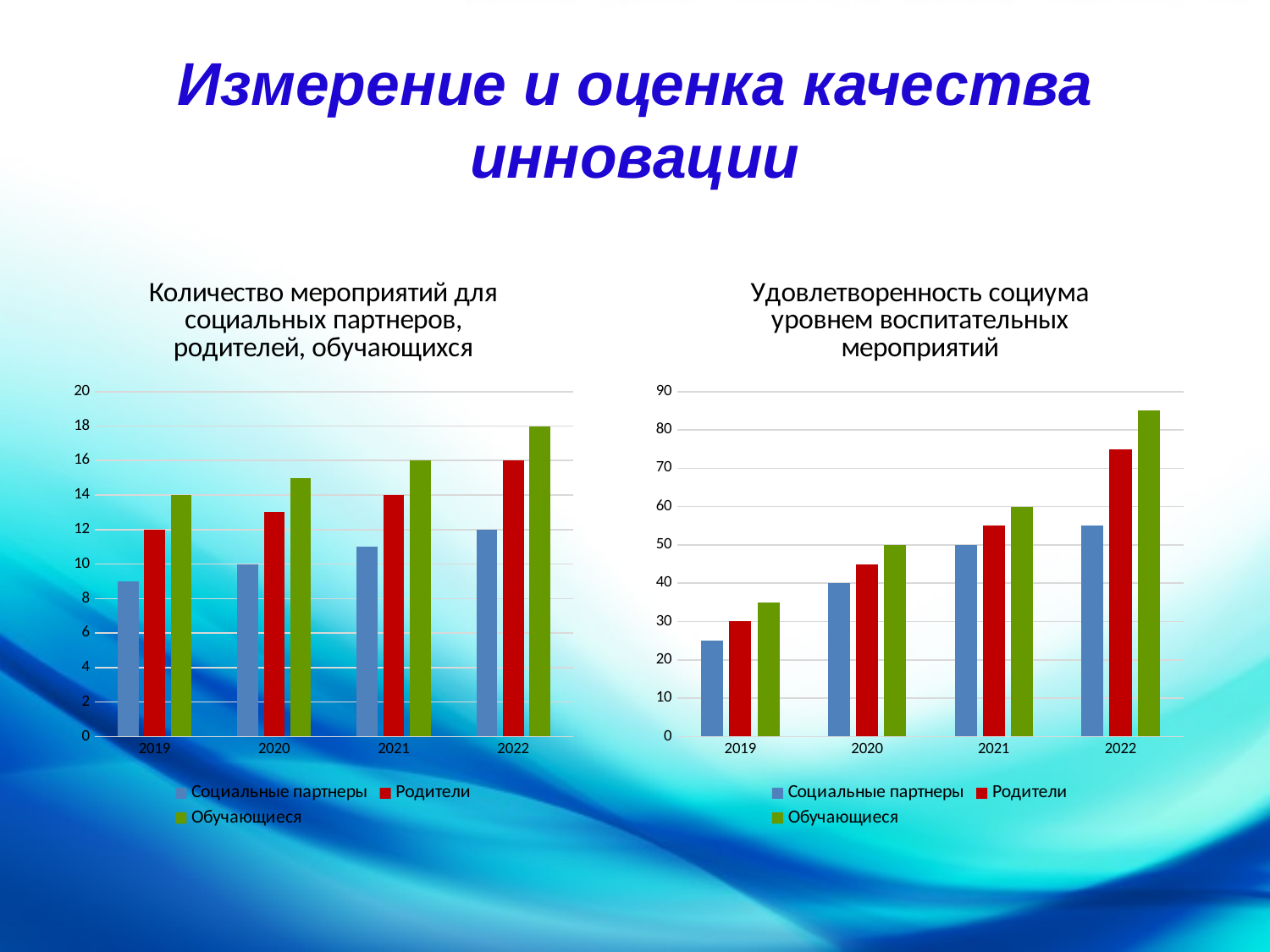

# Измерение и оценка качества инновации

### Chart: Количество мероприятий для социальных партнеров, родителей, обучающихся

| Category | Социальные партнеры | Родители | Обучающиеся |
|---|---|---|---|
| 2019 | 9.0 | 12.0 | 14.0 |
| 2020 | 10.0 | 13.0 | 15.0 |
| 2021 | 11.0 | 14.0 | 16.0 |
| 2022 | 12.0 | 16.0 | 18.0 |

### Chart: Удовлетворенность социума уровнем воспитательных мероприятий

| Category | Социальные партнеры | Родители | Обучающиеся |
|---|---|---|---|
| 2019 | 25.0 | 30.0 | 35.0 |
| 2020 | 40.0 | 45.0 | 50.0 |
| 2021 | 50.0 | 55.0 | 60.0 |
| 2022 | 55.0 | 75.0 | 85.0 |